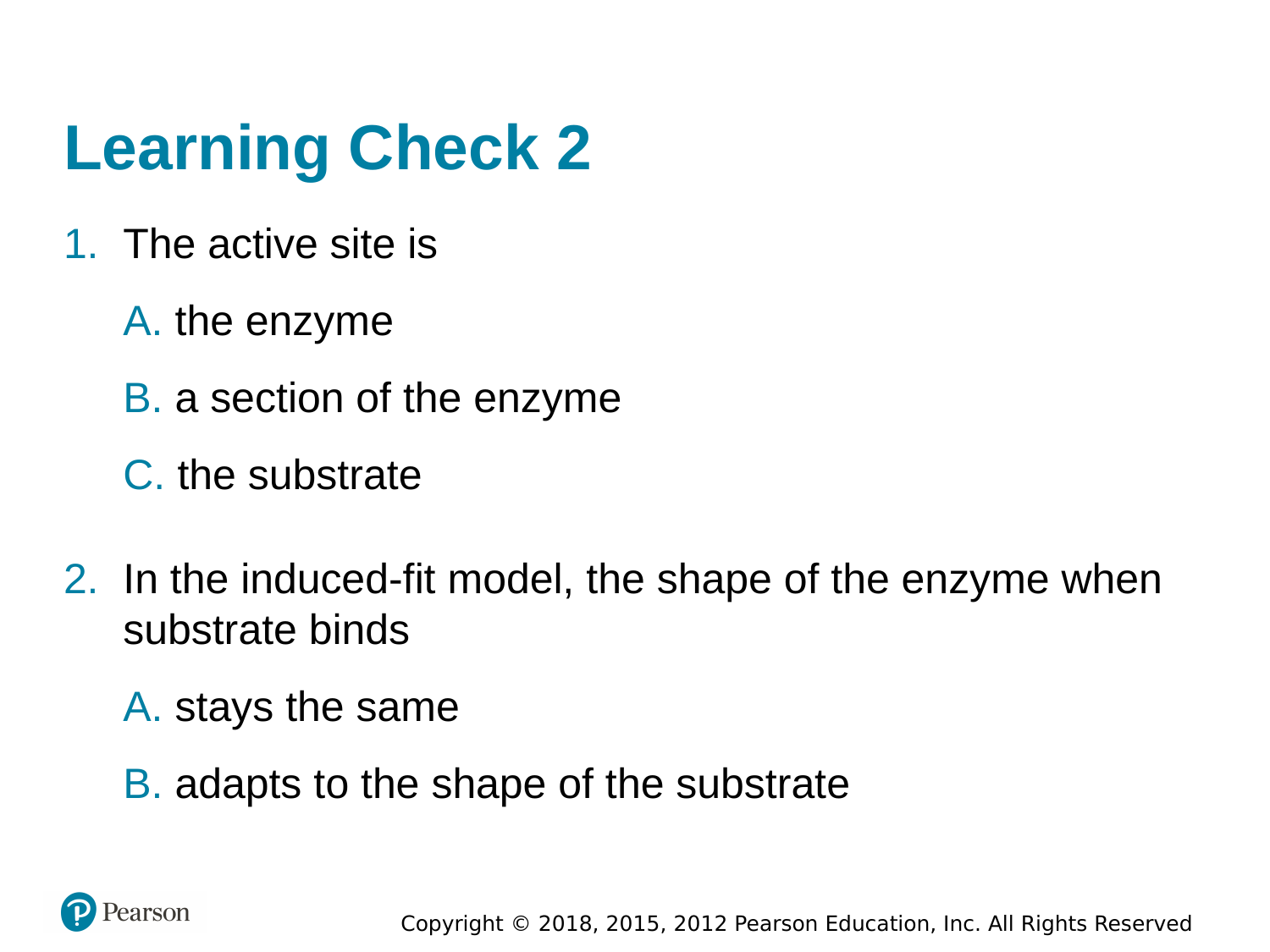

# Learning Check 2
The active site is
A. the enzyme
B. a section of the enzyme
C. the substrate
In the induced-fit model, the shape of the enzyme when substrate binds
A. stays the same
B. adapts to the shape of the substrate